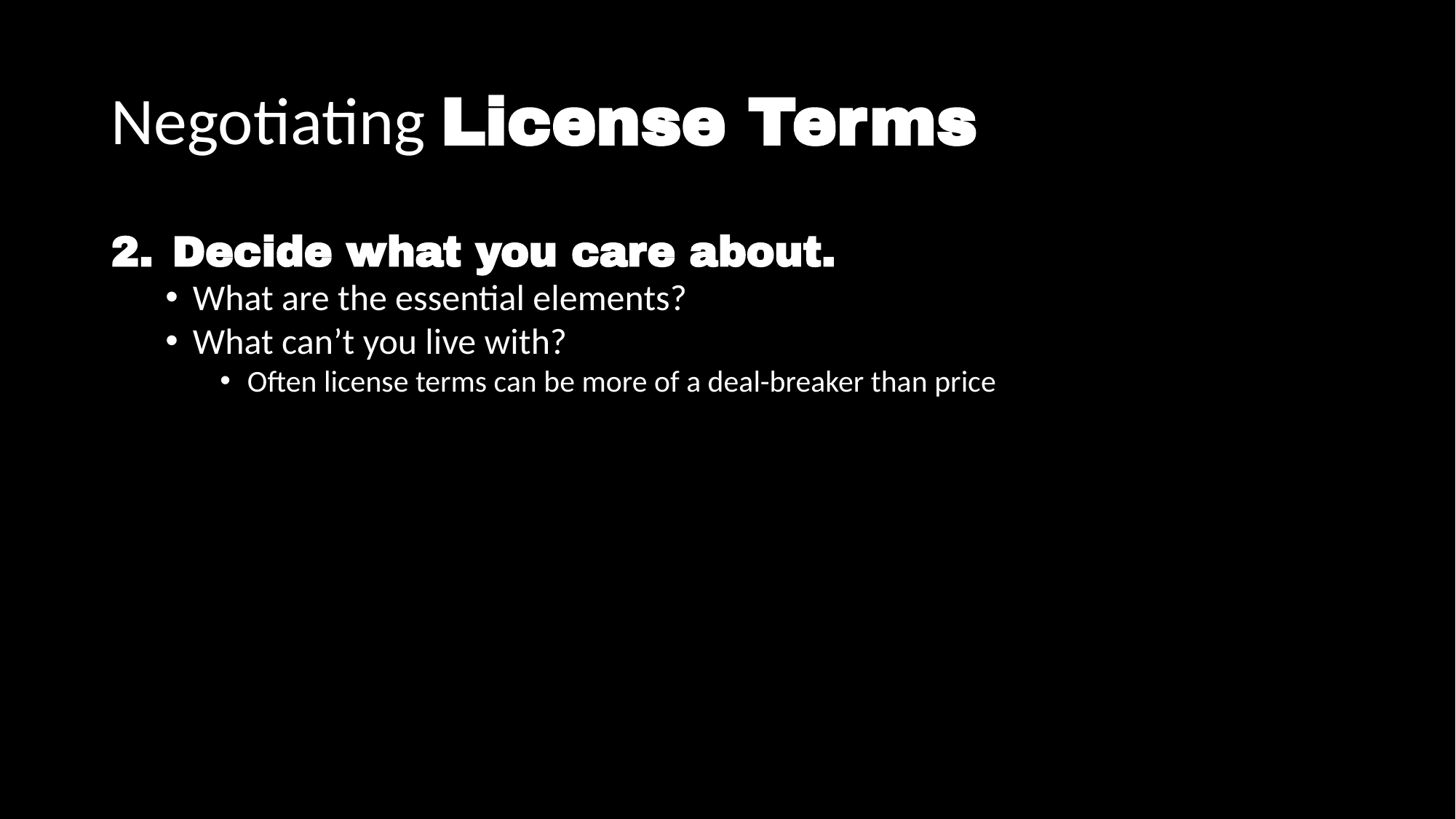

# Negotiating License Terms
Decide what you care about.
What are the essential elements?
What can’t you live with?
Often license terms can be more of a deal-breaker than price